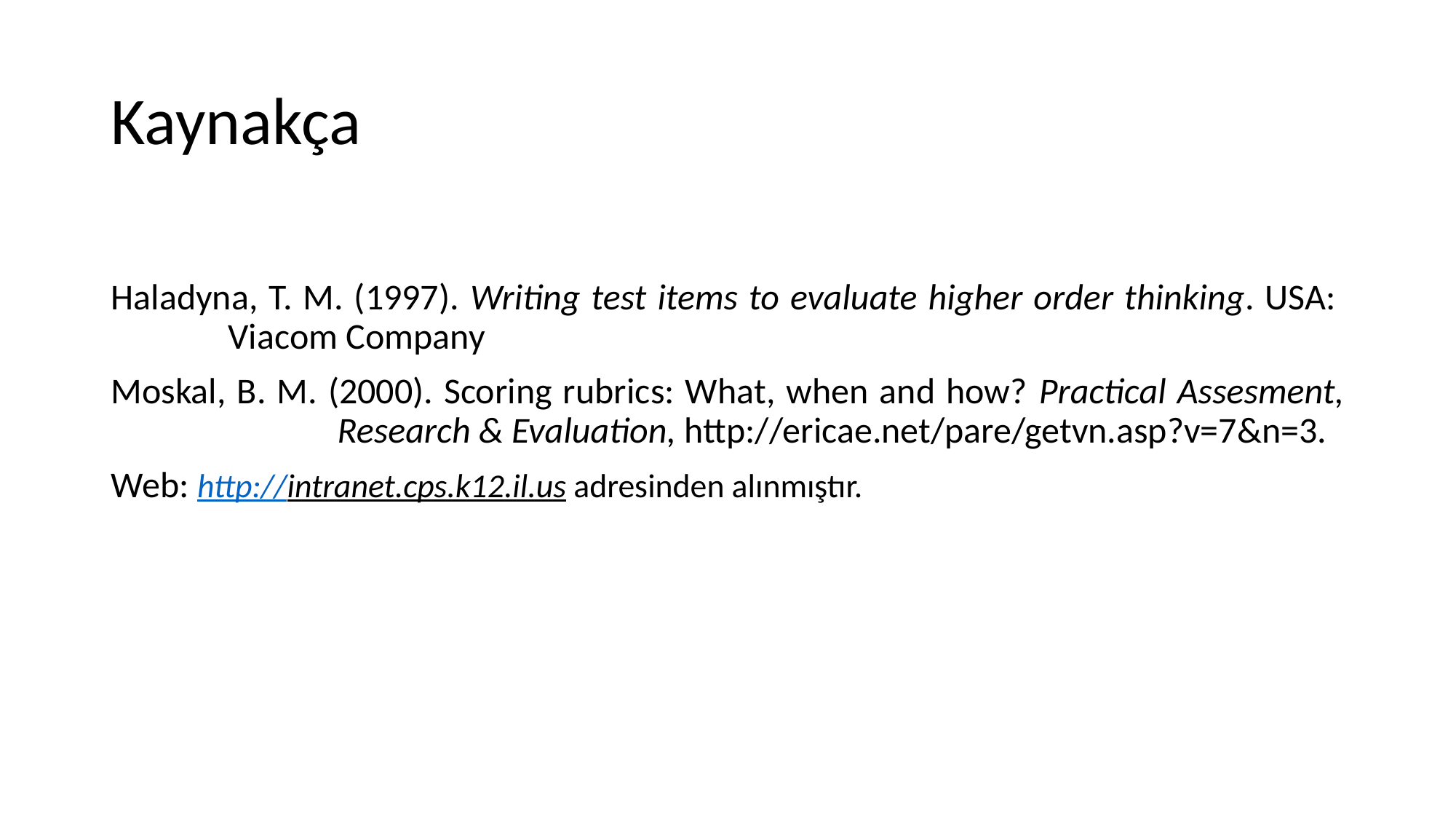

# Kaynakça

Haladyna, T. M. (1997). Writing test items to evaluate higher order thinking. USA:		 Viacom Company
Moskal, B. M. (2000). Scoring rubrics: What, when and how? Practical Assesment,		 Research & Evaluation, http://ericae.net/pare/getvn.asp?v=7&n=3.
Web: http://intranet.cps.k12.il.us adresinden alınmıştır.